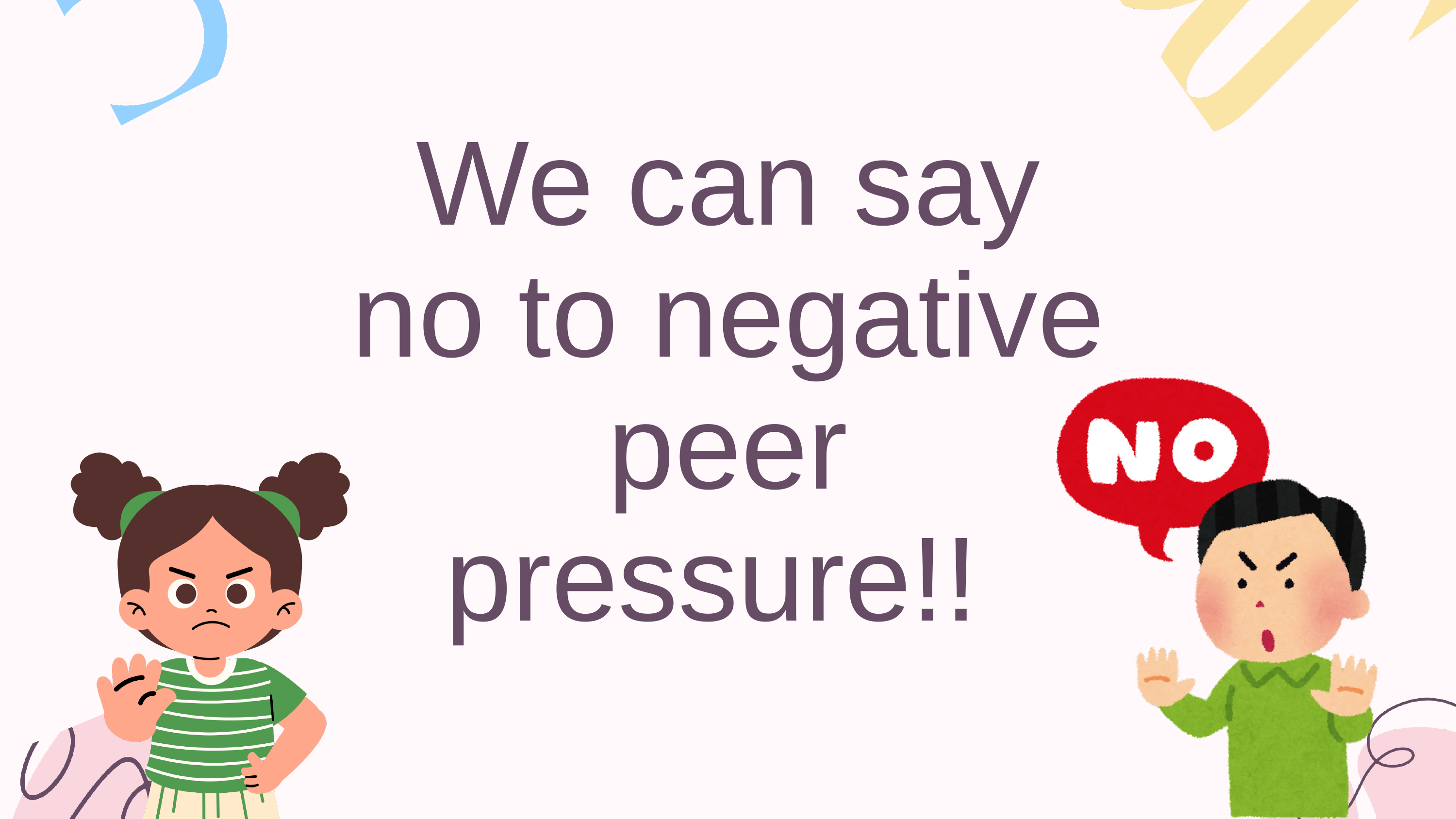

We can say no to negative peer pressure!!